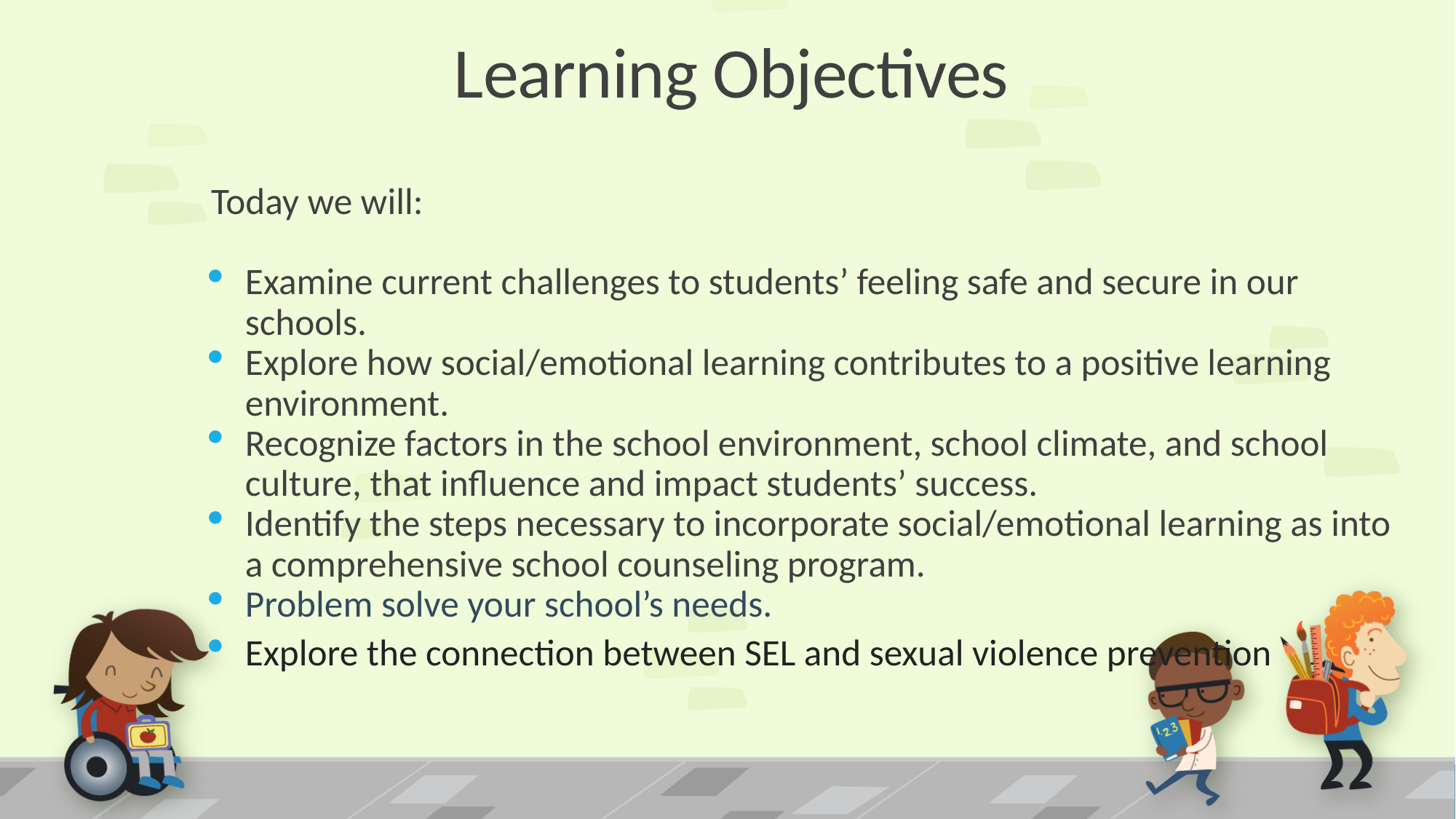

# Learning Objectives

Today we will:

Examine current challenges to students’ feeling safe and secure in our schools.
Explore how social/emotional learning contributes to a positive learning environment.
Recognize factors in the school environment, school climate, and school culture, that influence and impact students’ success.
Identify the steps necessary to incorporate social/emotional learning as into a comprehensive school counseling program.
Problem solve your school’s needs.
Explore the connection between SEL and sexual violence prevention